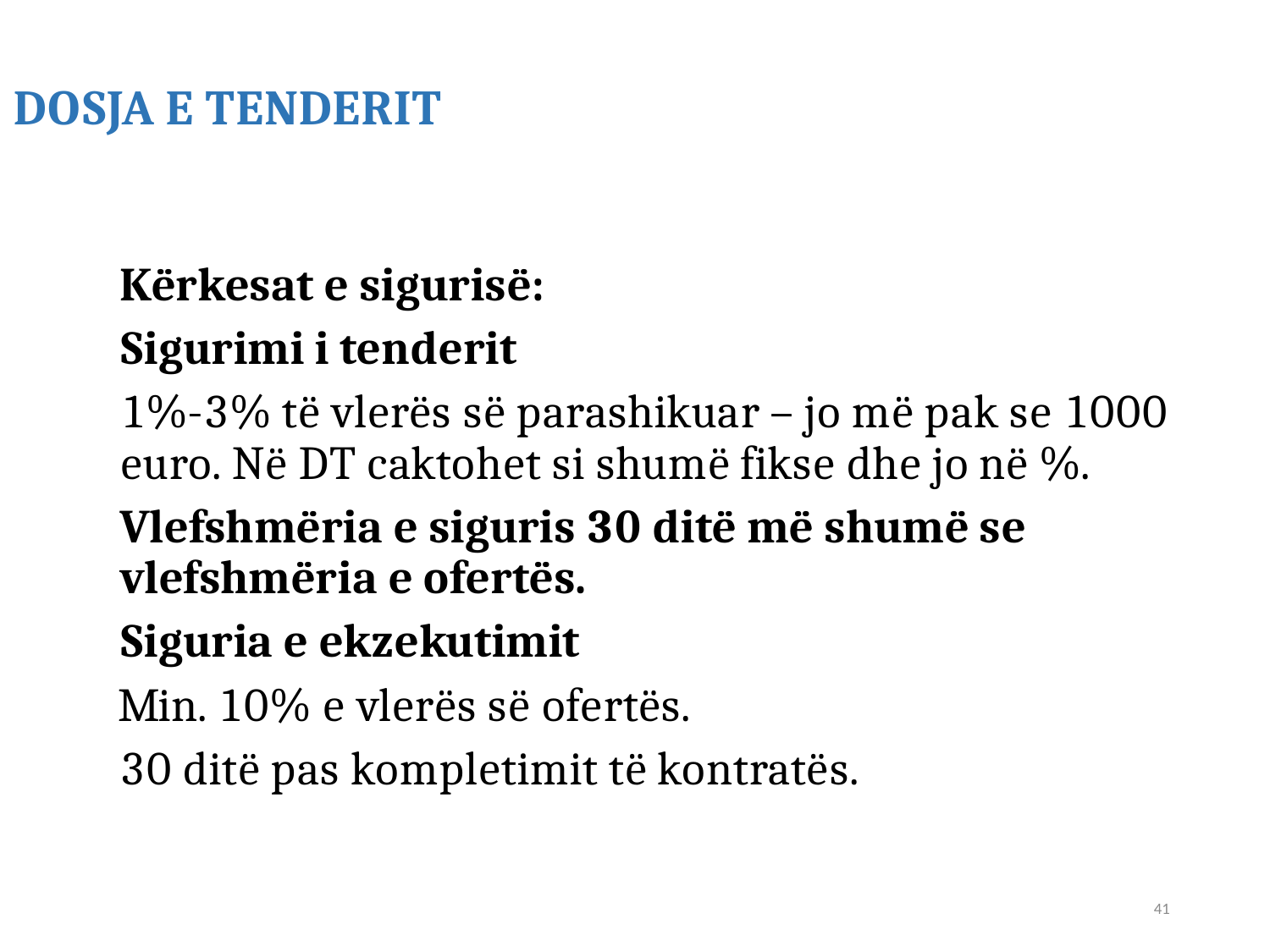

# DOSJA E TENDERIT
Kërkesat e sigurisë:
Sigurimi i tenderit
1%-3% të vlerës së parashikuar – jo më pak se 1000 euro. Në DT caktohet si shumë fikse dhe jo në %.
Vlefshmëria e siguris 30 ditë më shumë se vlefshmëria e ofertës.
Siguria e ekzekutimit
Min. 10% e vlerës së ofertës.
30 ditë pas kompletimit të kontratës.

41